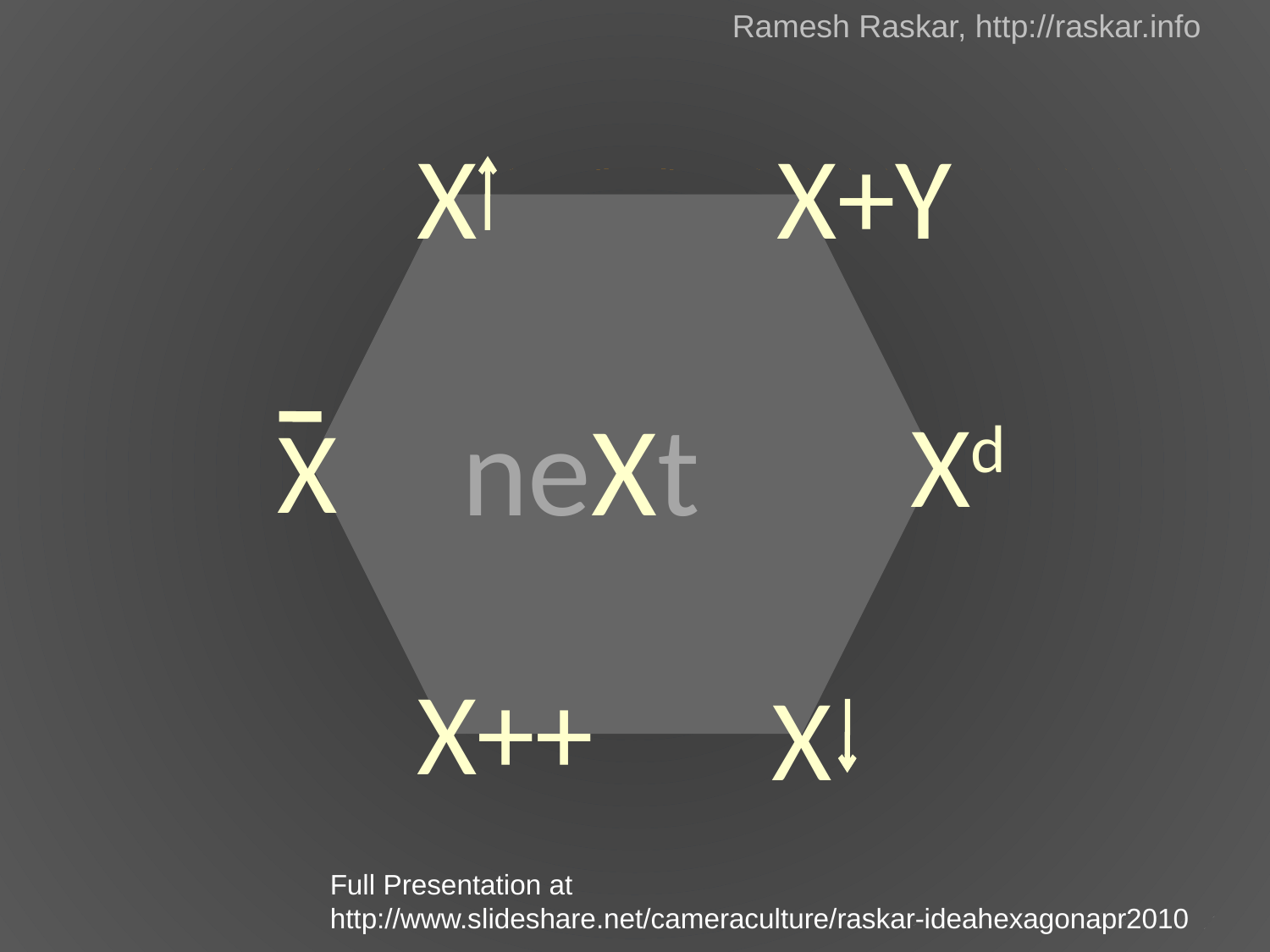

Ramesh Raskar, http://raskar.info
X+Y
X

neXt
Xd
X
X++
X
Full Presentation at
http://www.slideshare.net/cameraculture/raskar-ideahexagonapr2010